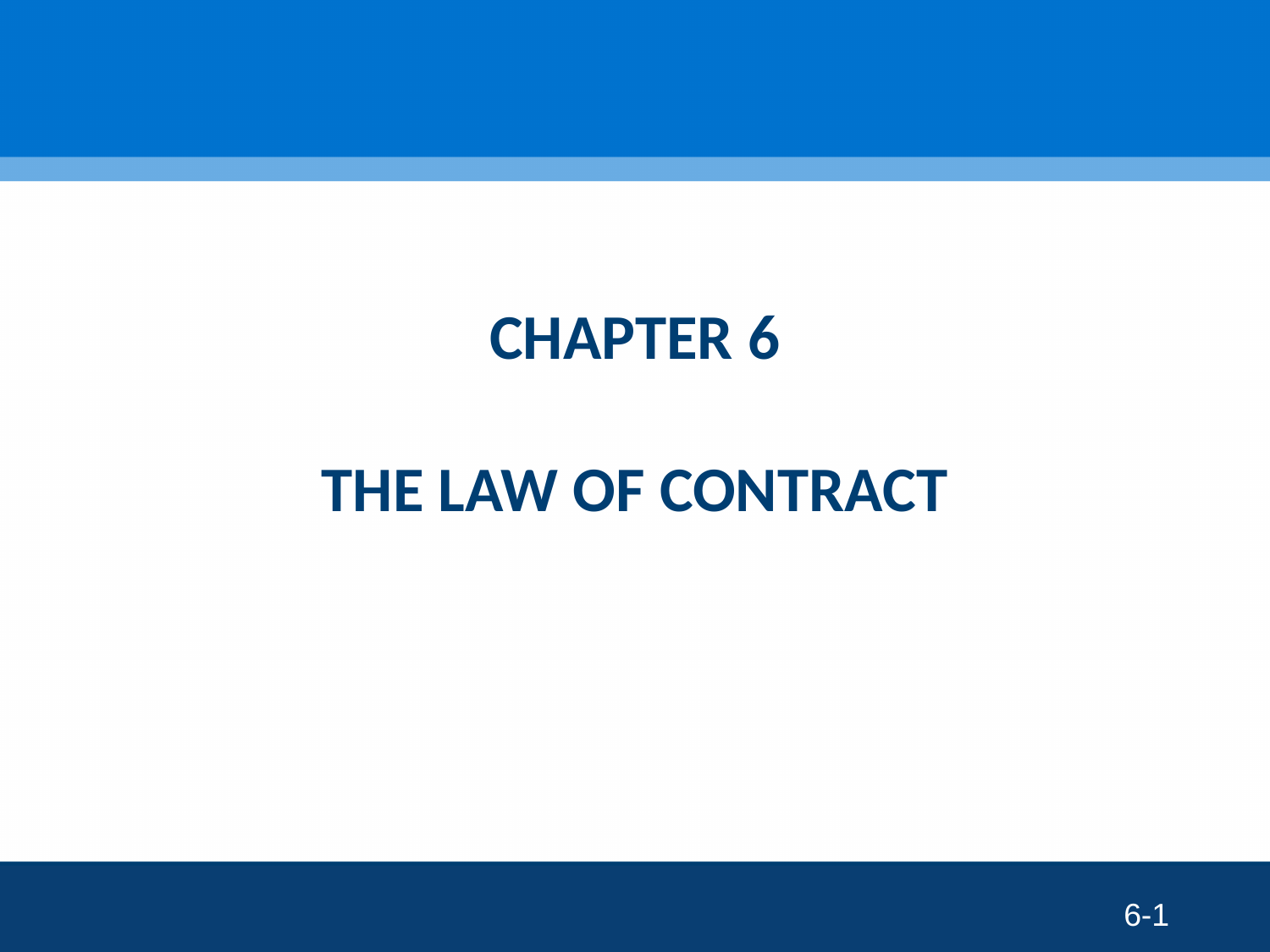

# CHAPTER 6 THE LAW OF CONTRACT

6-1